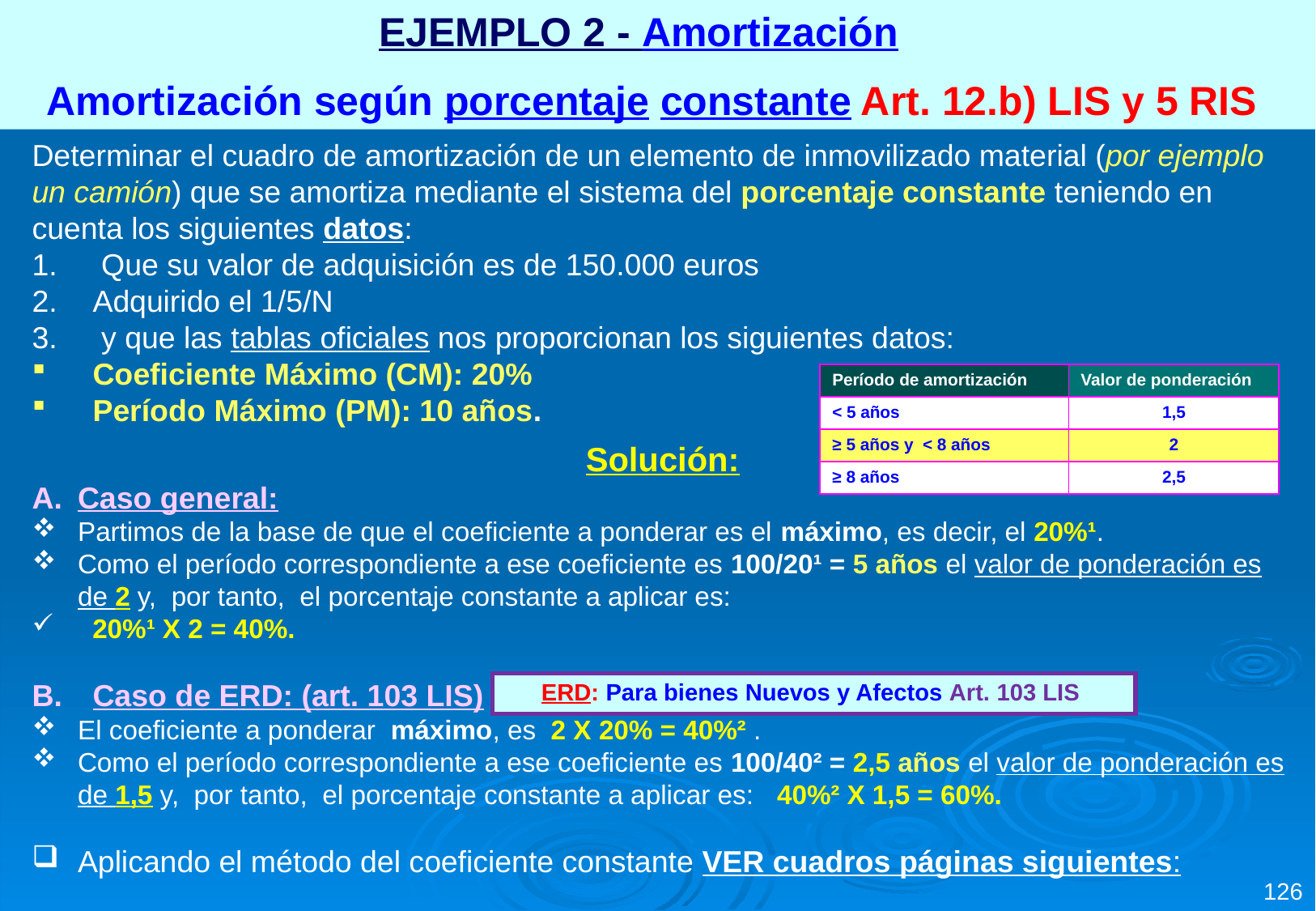

EJEMPLO 2 - Amortización
Amortización según porcentaje constante Art. 12.b) LIS y 5 RIS
Determinar el cuadro de amortización de un elemento de inmovilizado material (por ejemplo un camión) que se amortiza mediante el sistema del porcentaje constante teniendo en cuenta los siguientes datos:
 Que su valor de adquisición es de 150.000 euros
Adquirido el 1/5/N
 y que las tablas oficiales nos proporcionan los siguientes datos:
Coeficiente Máximo (CM): 20%
Período Máximo (PM): 10 años.

Solución:
Caso general:
Partimos de la base de que el coeficiente a ponderar es el máximo, es decir, el 20%¹.
Como el período correspondiente a ese coeficiente es 100/20¹ = 5 años el valor de ponderación es de 2 y,  por tanto,  el porcentaje constante a aplicar es:
  20%¹ X 2 = 40%.

Caso de ERD: (art. 103 LIS)
El coeficiente a ponderar  máximo, es  2 X 20% = 40%² .
Como el período correspondiente a ese coeficiente es 100/40² = 2,5 años el valor de ponderación es de 1,5 y,  por tanto,  el porcentaje constante a aplicar es:   40%² X 1,5 = 60%.

Aplicando el método del coeficiente constante VER cuadros páginas siguientes:
| Período de amortización | Valor de ponderación |
| --- | --- |
| < 5 años | 1,5 |
| ≥ 5 años y < 8 años | 2 |
| ≥ 8 años | 2,5 |
| ERD: Para bienes Nuevos y Afectos Art. 103 LIS |
| --- |
126